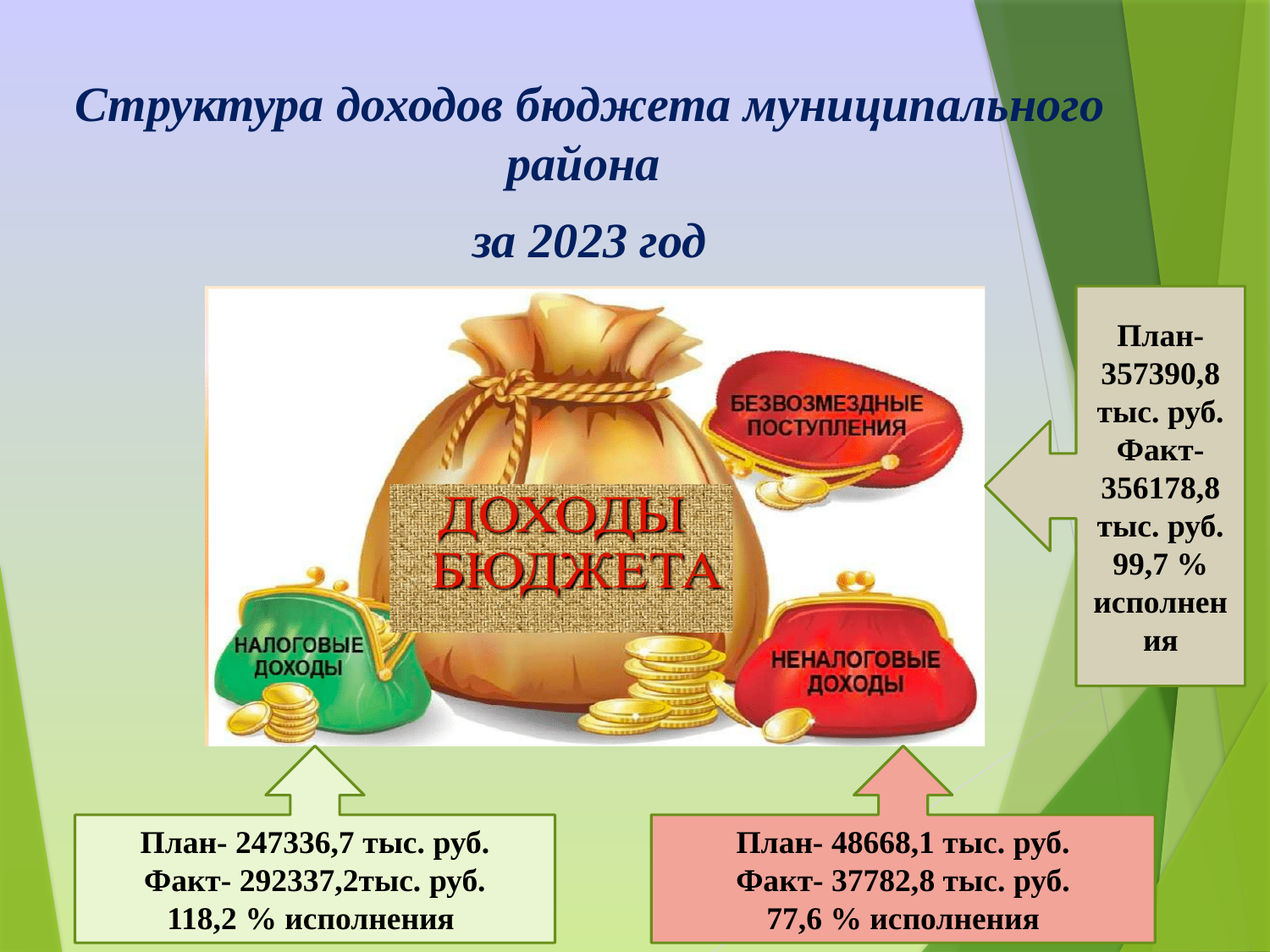

Структура доходов бюджета муниципального района
за 2023 год

План-357390,8 тыс. руб.
Факт-356178,8 тыс. руб.
99,7 % исполнения

План- 247336,7 тыс. руб.
Факт- 292337,2тыс. руб.
118,2 % исполнения
План- 48668,1 тыс. руб.
Факт- 37782,8 тыс. руб.
77,6 % исполнения